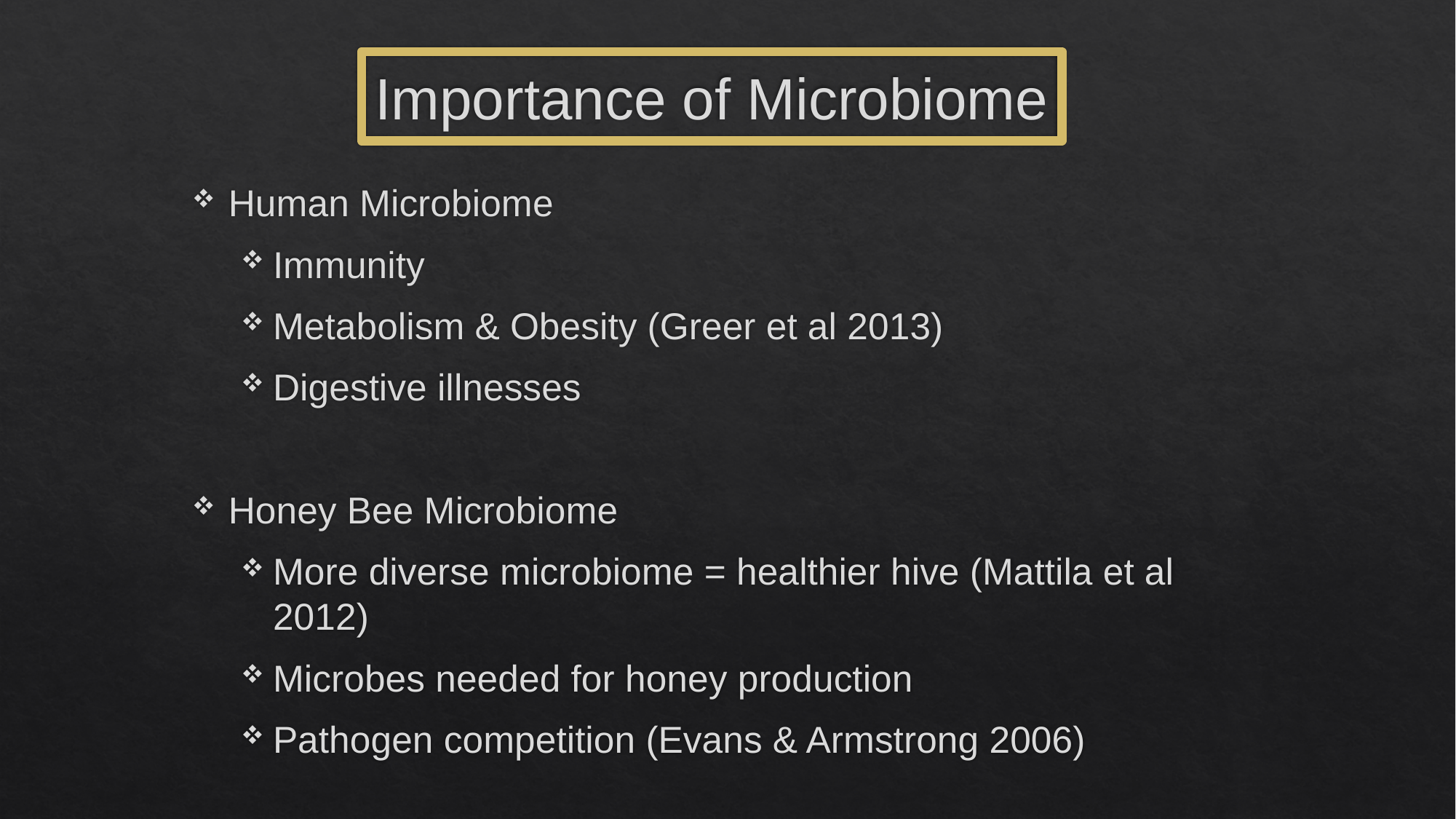

# Importance of Microbiome
Human Microbiome
Immunity
Metabolism & Obesity (Greer et al 2013)
Digestive illnesses

Honey Bee Microbiome
More diverse microbiome = healthier hive (Mattila et al 2012)
Microbes needed for honey production
Pathogen competition (Evans & Armstrong 2006)